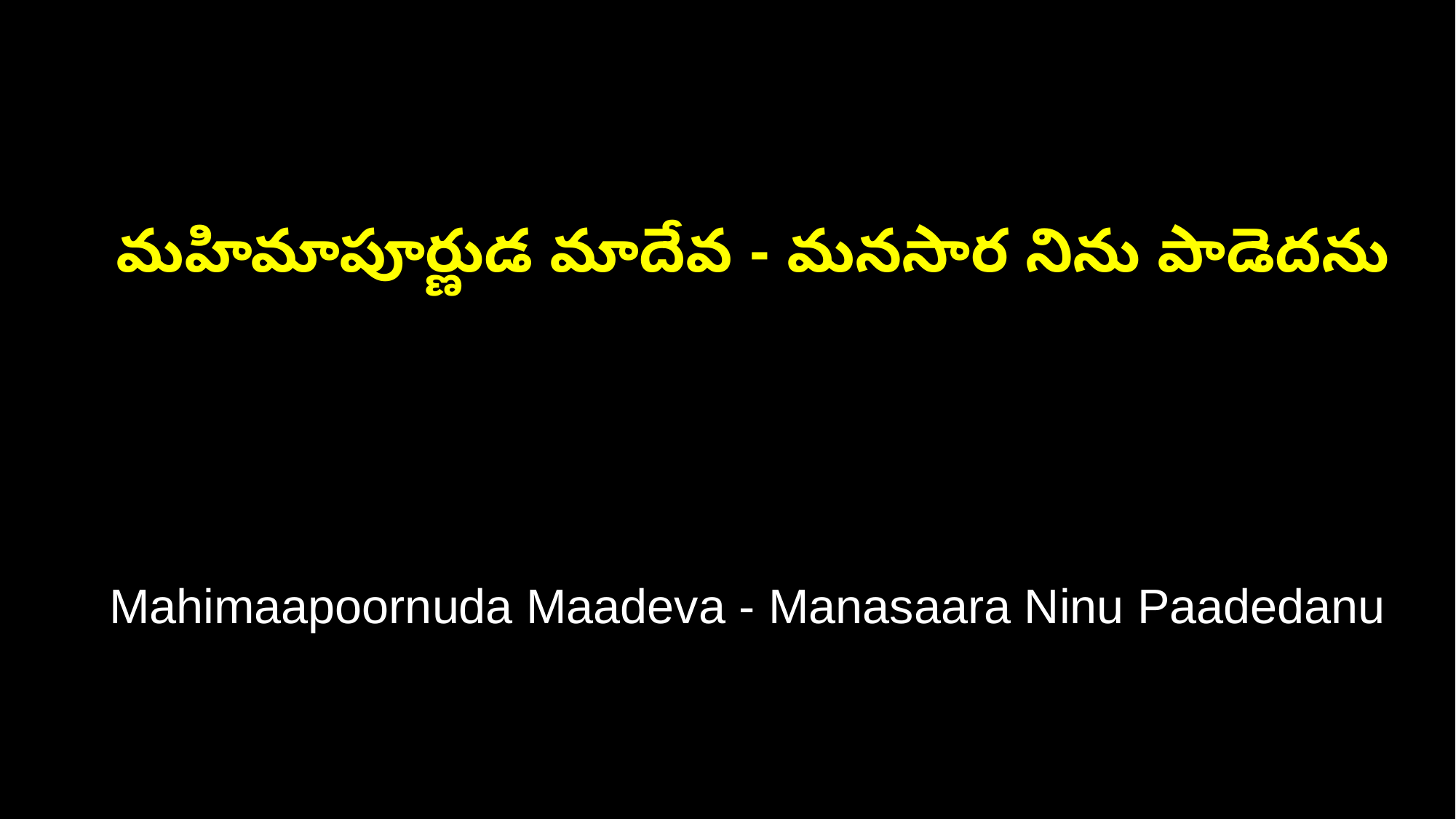

మహిమాపూర్ణుడ మాదేవ - మనసార నిను పాడెదను
   Mahimaapoornuda Maadeva - Manasaara Ninu Paadedanu